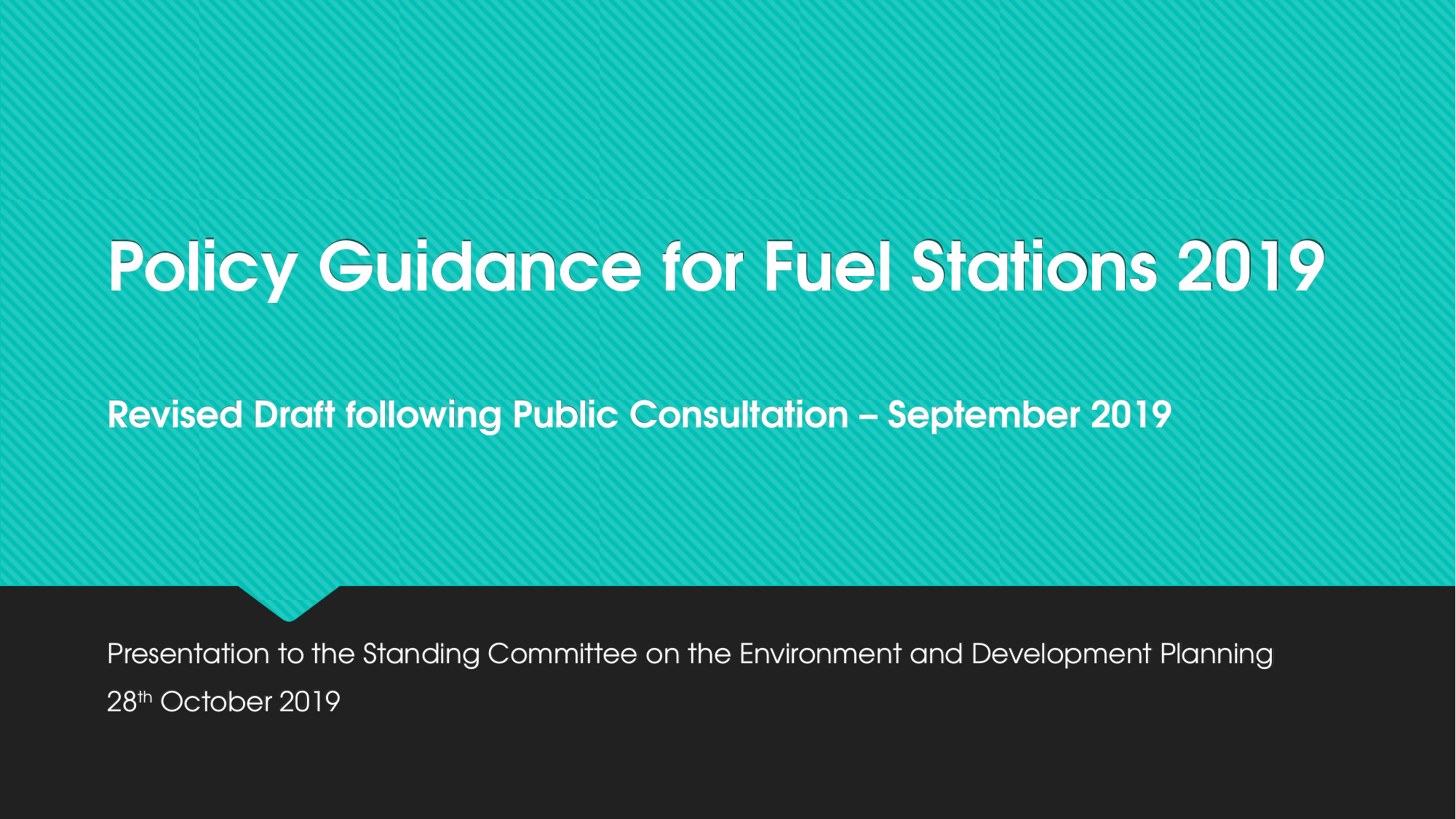

# Policy Guidance for Fuel Stations 2019 Revised Draft following Public Consultation – September 2019
Presentation to the Standing Committee on the Environment and Development Planning
28th October 2019